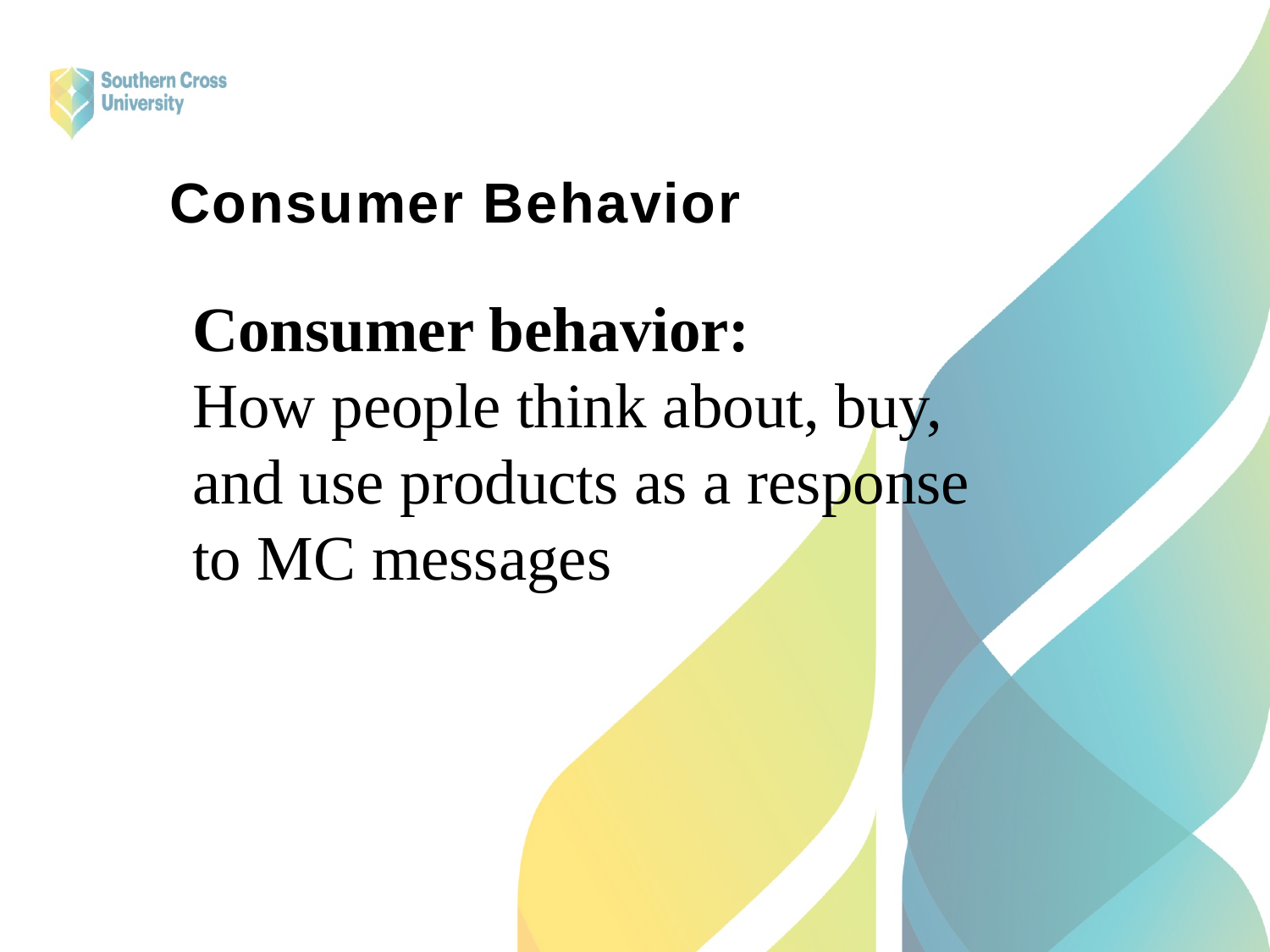

# Consumer Behavior
Consumer behavior:
How people think about, buy, and use products as a response to MC messages